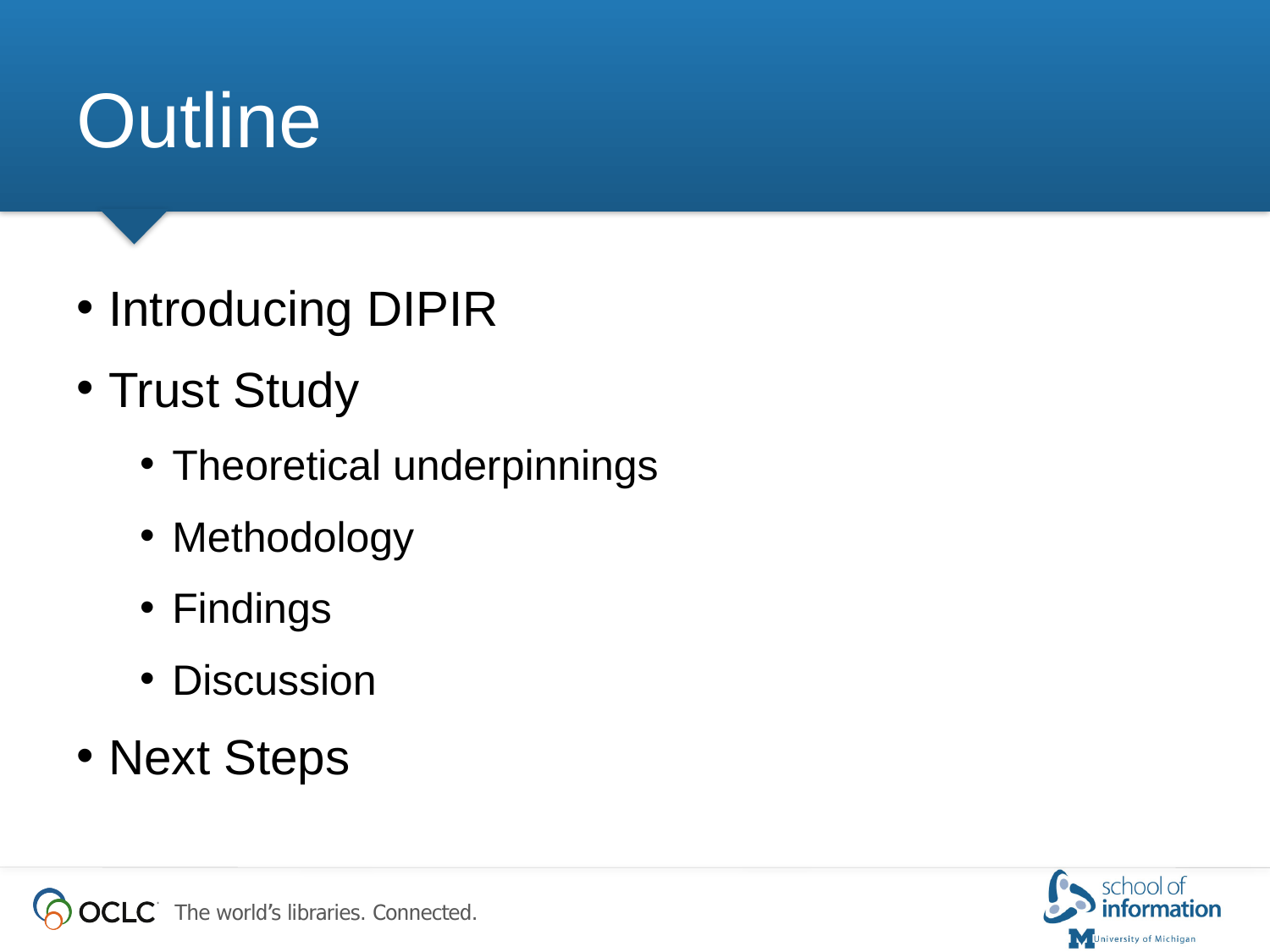

# Outline
Introducing DIPIR
Trust Study
Theoretical underpinnings
Methodology
Findings
Discussion
Next Steps